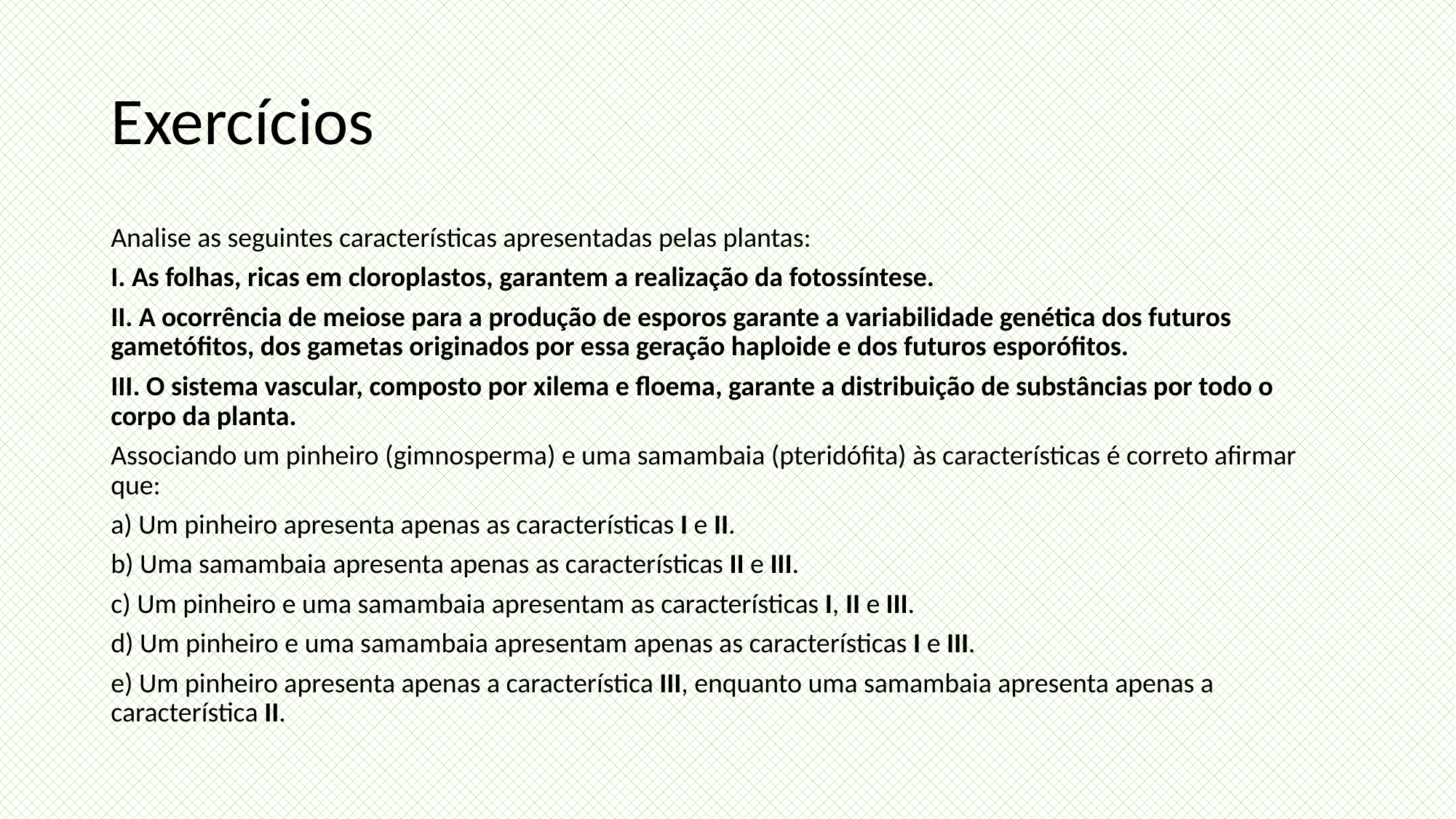

# Exercícios
Analise as seguintes características apresentadas pelas plantas:
I. As folhas, ricas em cloroplastos, garantem a realização da fotossíntese.
II. A ocorrência de meiose para a produção de esporos garante a variabilidade genética dos futuros gametófitos, dos gametas originados por essa geração haploide e dos futuros esporófitos.
III. O sistema vascular, composto por xilema e floema, garante a distribuição de substâncias por todo o corpo da planta.
Associando um pinheiro (gimnosperma) e uma samambaia (pteridófita) às características é correto afirmar que:
a) Um pinheiro apresenta apenas as características I e II.
b) Uma samambaia apresenta apenas as características II e III.
c) Um pinheiro e uma samambaia apresentam as características I, II e III.
d) Um pinheiro e uma samambaia apresentam apenas as características I e III.
e) Um pinheiro apresenta apenas a característica III, enquanto uma samambaia apresenta apenas a característica II.